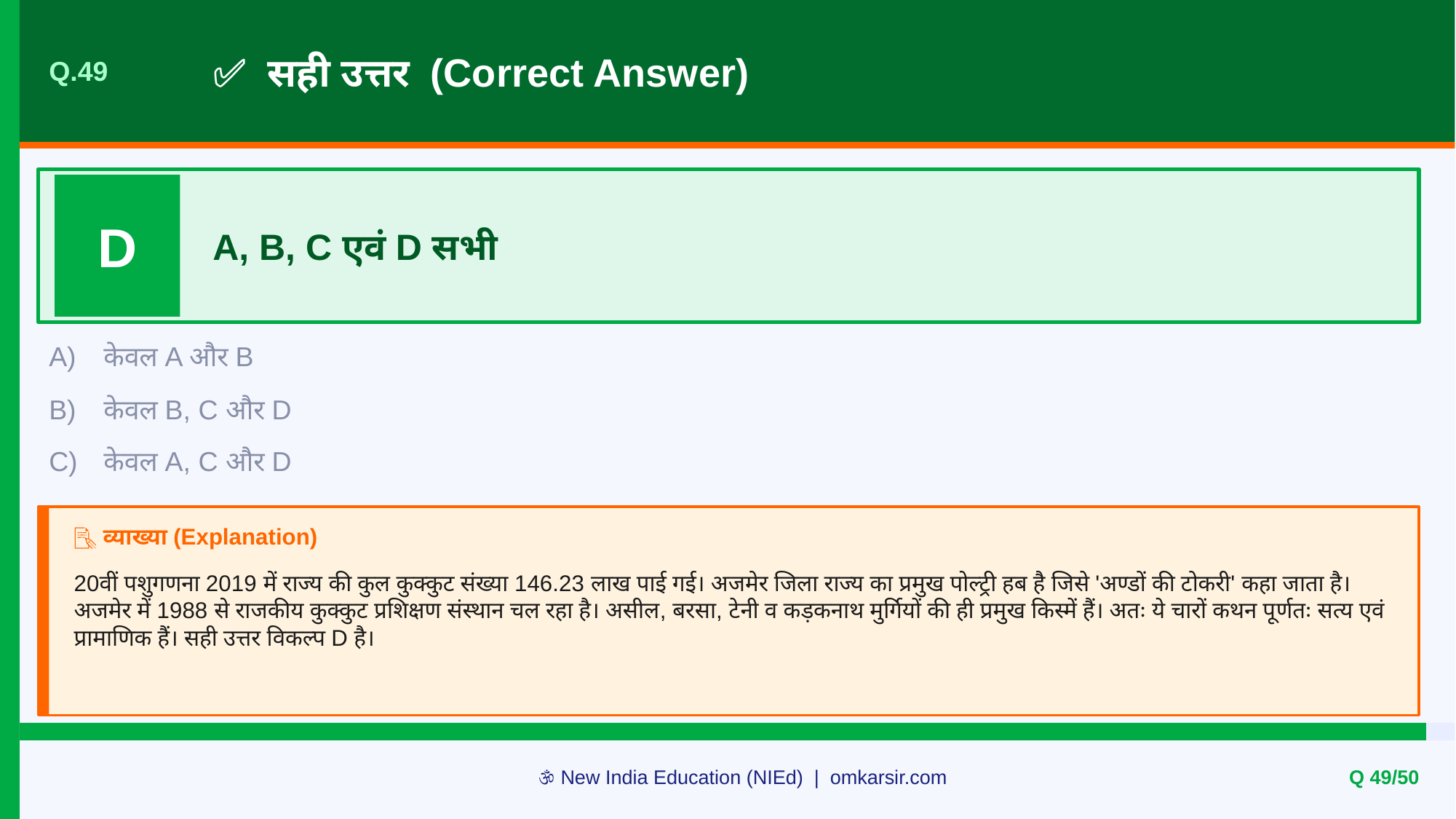

✅  सही उत्तर  (Correct Answer)
Q.49

D
A, B, C एवं D सभी
A)
केवल A और B
B)
केवल B, C और D
C)
केवल A, C और D

📝 व्याख्या (Explanation)
20वीं पशुगणना 2019 में राज्य की कुल कुक्कुट संख्या 146.23 लाख पाई गई। अजमेर जिला राज्य का प्रमुख पोल्ट्री हब है जिसे 'अण्डों की टोकरी' कहा जाता है। अजमेर में 1988 से राजकीय कुक्कुट प्रशिक्षण संस्थान चल रहा है। असील, बरसा, टेनी व कड़कनाथ मुर्गियों की ही प्रमुख किस्में हैं। अतः ये चारों कथन पूर्णतः सत्य एवं प्रामाणिक हैं। सही उत्तर विकल्प D है।

🕉️ New India Education (NIEd)  |  omkarsir.com
Q 49/50